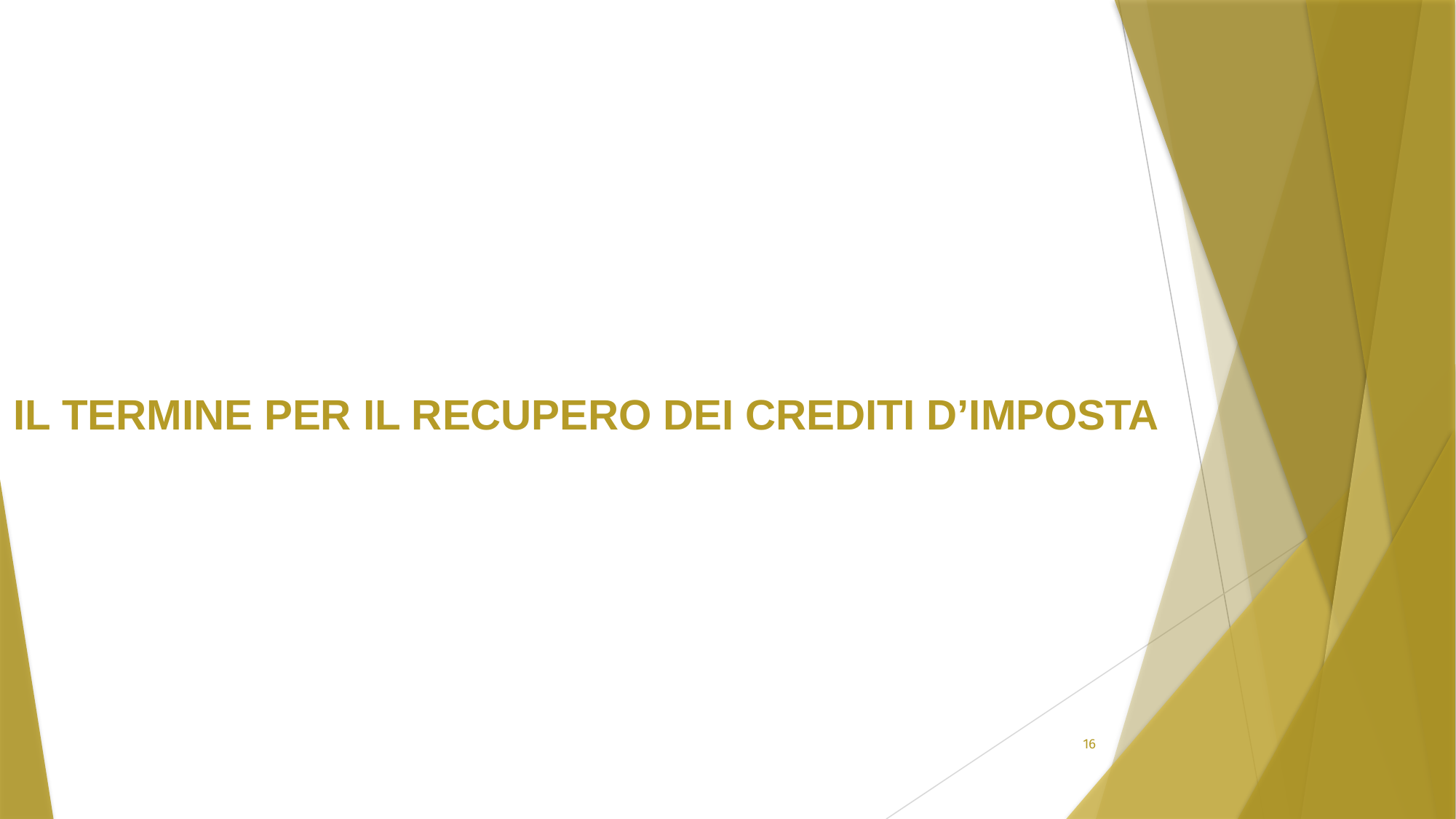

IL TERMINE PER IL RECUPERO DEI CREDITI D’IMPOSTA
16